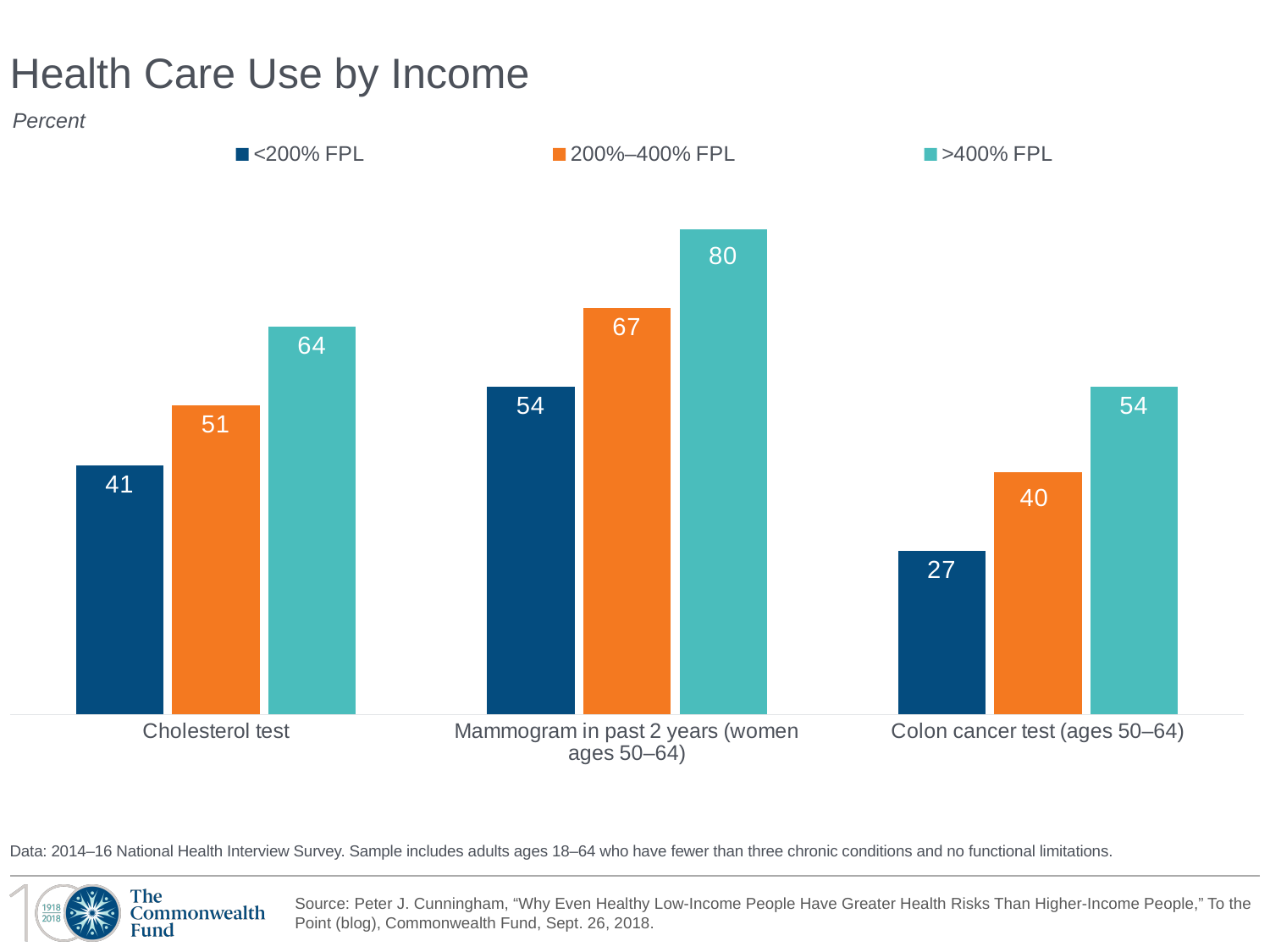

# Health Care Use by Income
Percent

### Chart

| Category | <200% FPL | 200%–400% FPL | >400% FPL |
|---|---|---|---|
| Cholesterol test | 41.0 | 51.0 | 64.0 |
| Mammogram in past 2 years (women ages 50–64) | 54.0 | 67.0 | 80.0 |
| Colon cancer test (ages 50–64) | 27.0 | 40.0 | 54.0 |
Data: 2014–16 National Health Interview Survey. Sample includes adults ages 18–64 who have fewer than three chronic conditions and no functional limitations.